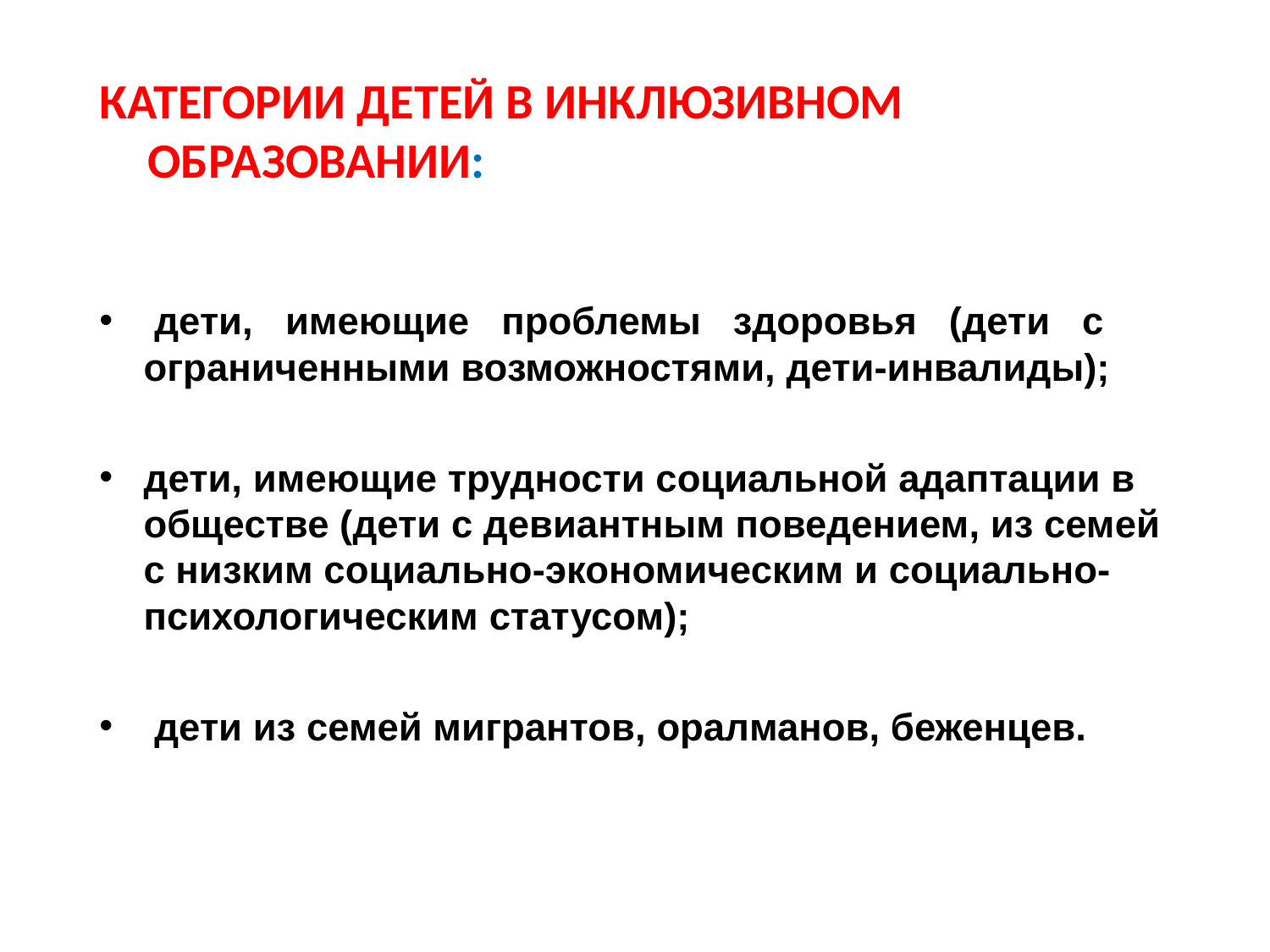

# Категории детей в инклюзивном образовании:

 дети,   имеющие   проблемы   здоровья   (дети   с   ограниченными возможностями, дети-инвалиды);

дети, имеющие трудности социальной адаптации в обществе (дети с девиантным поведением, из семей с низким социально-экономическим и социально-психологическим статусом);

 дети из семей мигрантов, оралманов, беженцев.